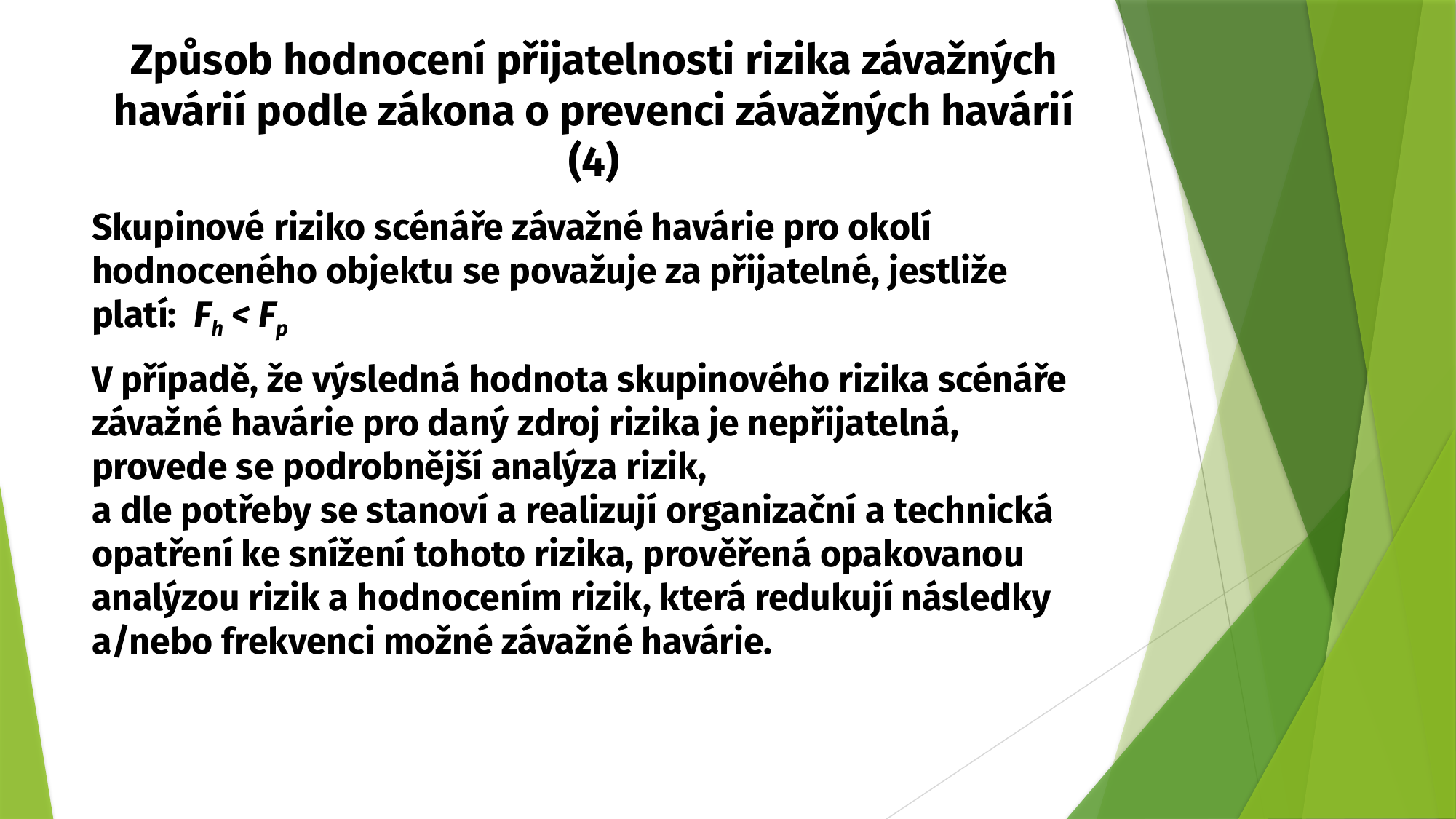

# Způsob hodnocení přijatelnosti rizika závažných havárií podle zákona o prevenci závažných havárií (4)
Skupinové riziko scénáře závažné havárie pro okolí hodnoceného objektu se považuje za přijatelné, jestliže platí:  Fh < Fp
V případě, že výsledná hodnota skupinového rizika scénáře závažné havárie pro daný zdroj rizika je nepřijatelná, provede se podrobnější analýza rizik,
a dle potřeby se stanoví a realizují organizační a technická opatření ke snížení tohoto rizika, prověřená opakovanou analýzou rizik a hodnocením rizik, která redukují následky a/nebo frekvenci možné závažné havárie.